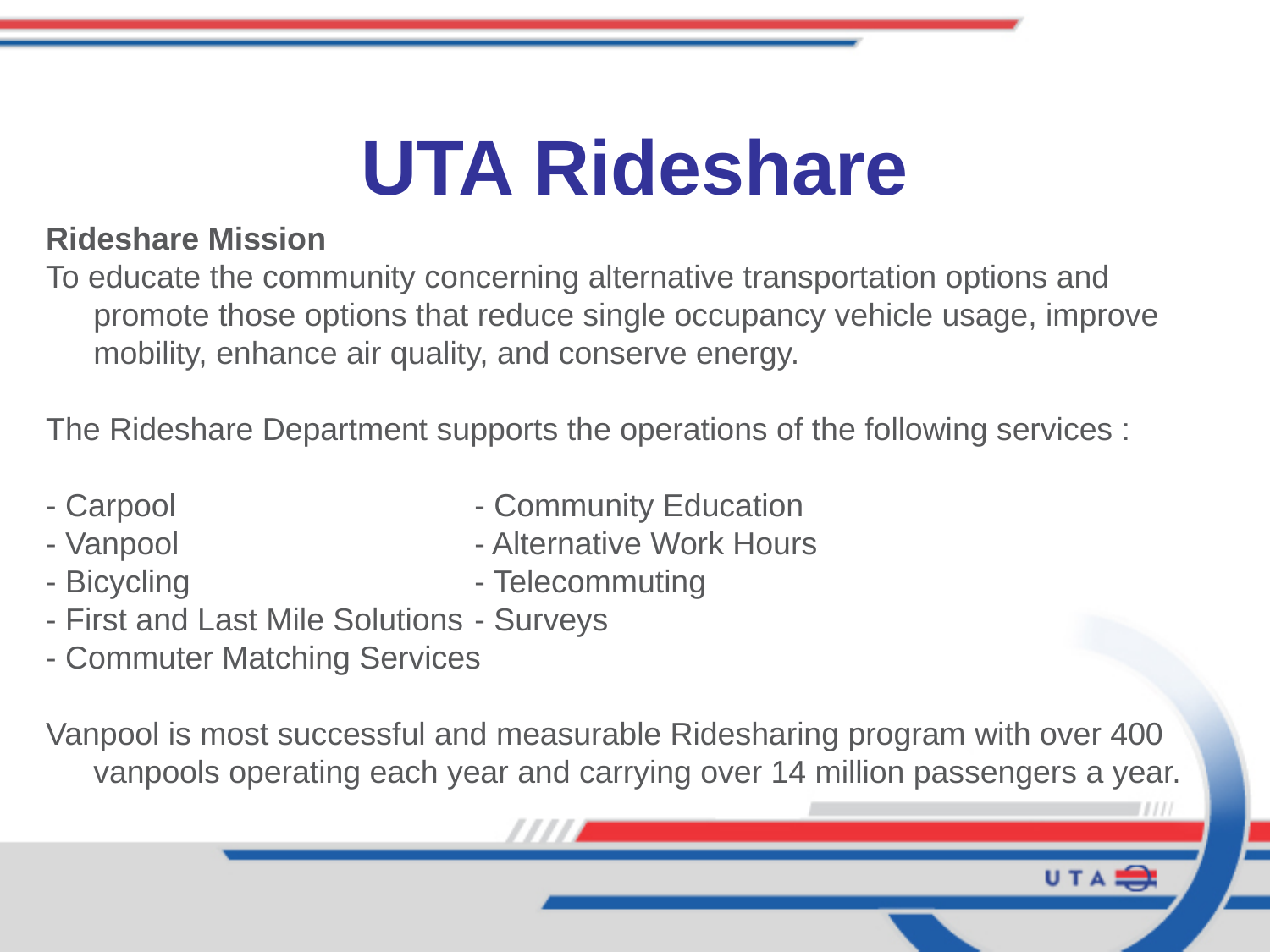

# UTA Rideshare
Rideshare Mission
To educate the community concerning alternative transportation options and promote those options that reduce single occupancy vehicle usage, improve mobility, enhance air quality, and conserve energy.

The Rideshare Department supports the operations of the following services :

- Carpool			- Community Education
- Vanpool			- Alternative Work Hours
- Bicycling			- Telecommuting
- First and Last Mile Solutions	- Surveys
- Commuter Matching Services

Vanpool is most successful and measurable Ridesharing program with over 400 vanpools operating each year and carrying over 14 million passengers a year.